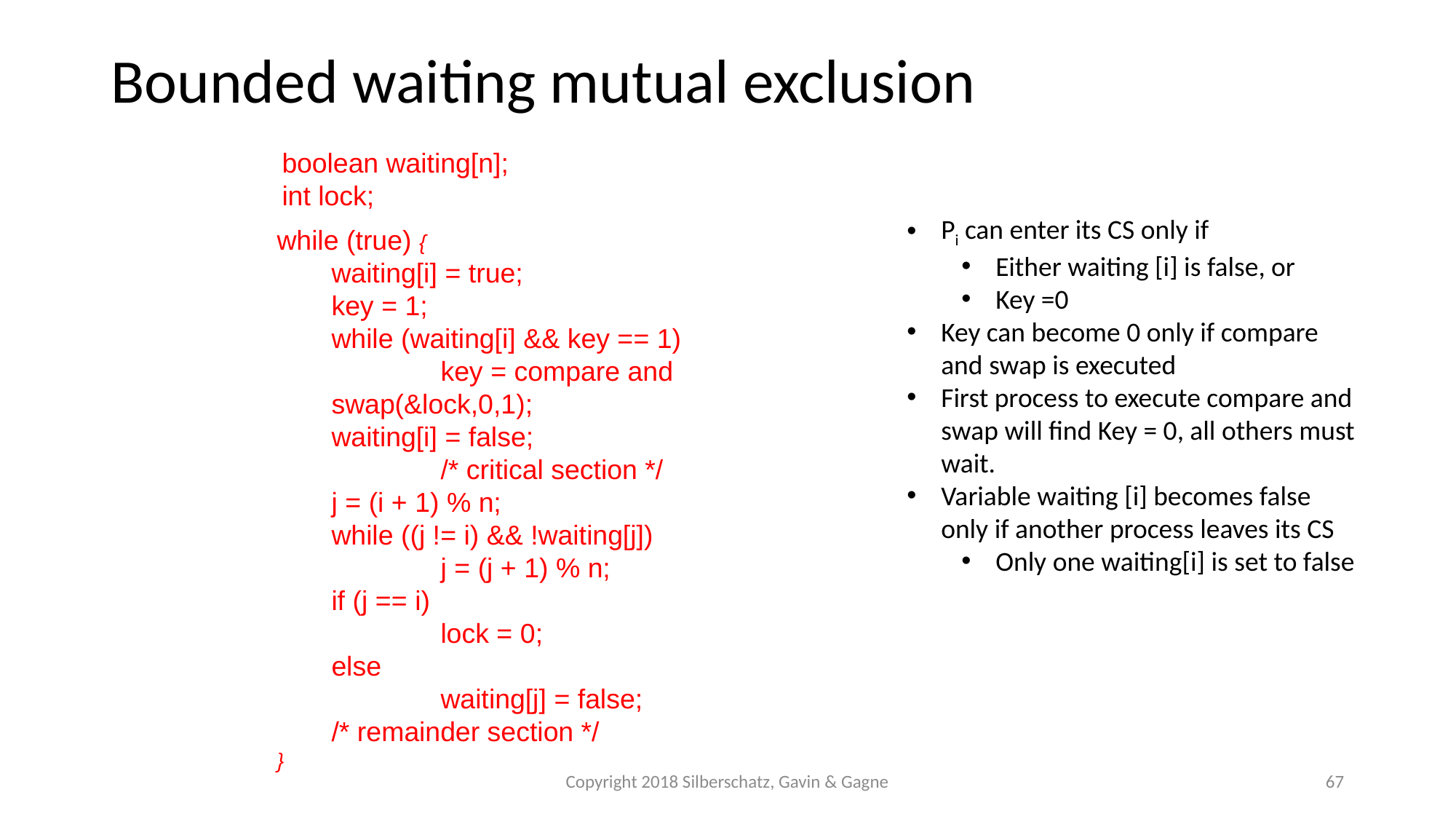

# Bounded waiting mutual exclusion
boolean waiting[n];
int lock;
Pi can enter its CS only if
Either waiting [i] is false, or
Key =0
Key can become 0 only if compare and swap is executed
First process to execute compare and swap will find Key = 0, all others must wait.
Variable waiting [i] becomes false only if another process leaves its CS
Only one waiting[i] is set to false

while (true) {
waiting[i] = true;
key = 1;
while (waiting[i] && key == 1)
	key = compare and swap(&lock,0,1);
waiting[i] = false;
	/* critical section */
j = (i + 1) % n;
while ((j != i) && !waiting[j])
	j = (j + 1) % n;
if (j == i)
	lock = 0;
else
	waiting[j] = false;
/* remainder section */
}
Copyright 2018 Silberschatz, Gavin & Gagne
67